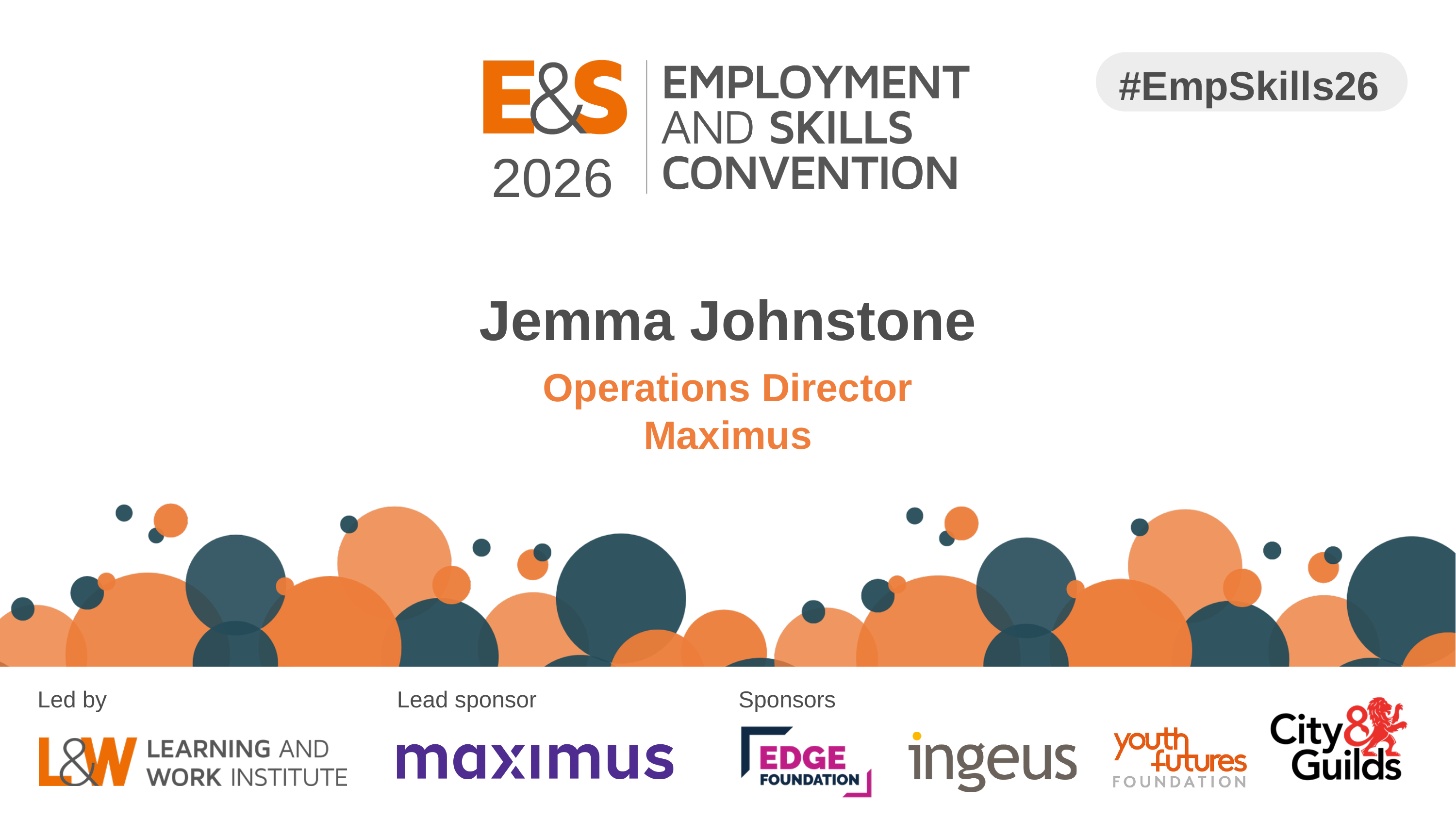

2026
#EmpSkills26

Jemma Johnstone
Operations Director
Maximus

Sponsors
Led by
Lead sponsor